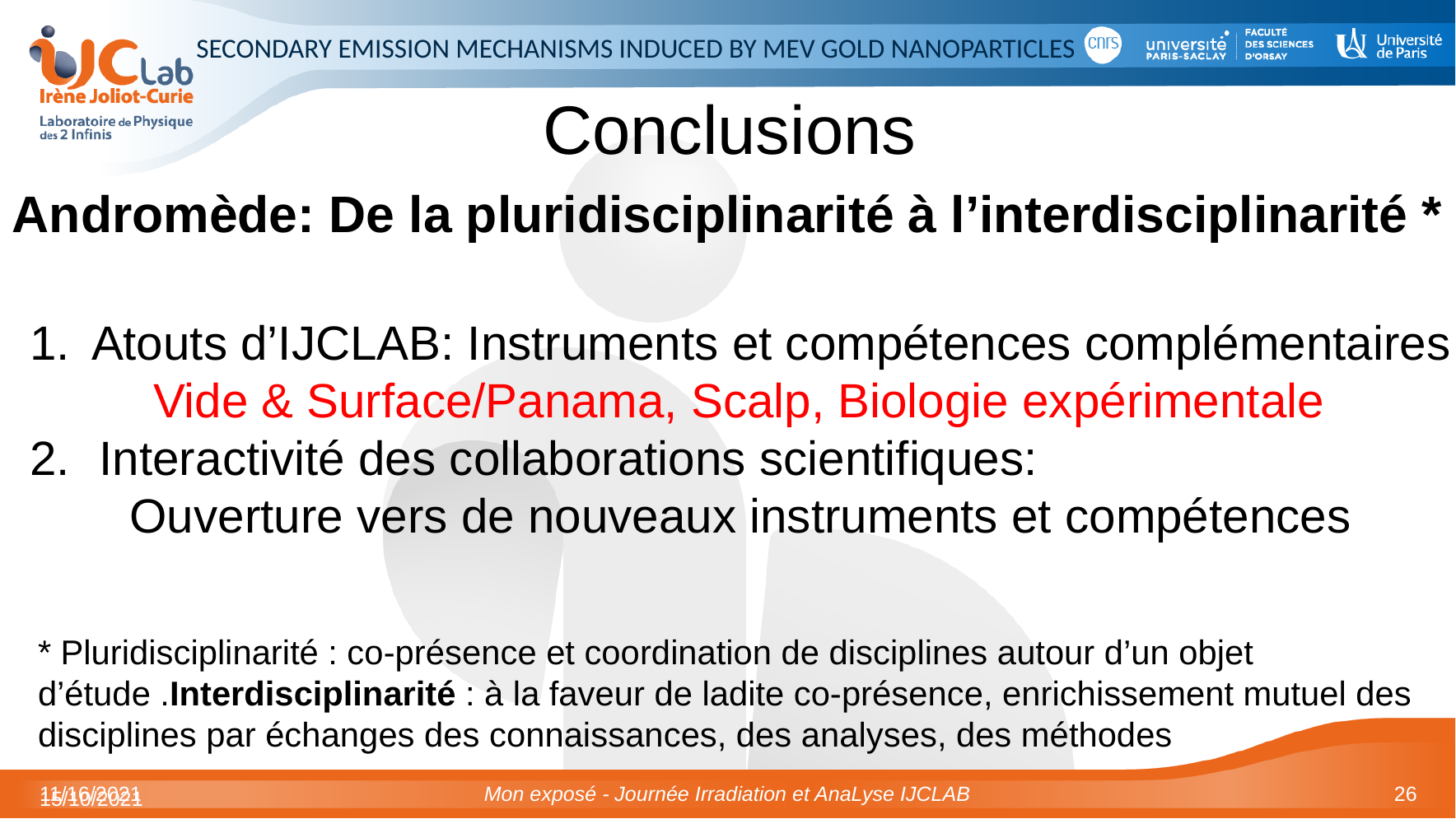

# SECONDARY EMISSION MECHANISMS INDUCED BY MeV GOLD NANOPARTICLES
Conclusions
Andromède: De la pluridisciplinarité à l’interdisciplinarité *
Atouts d’IJCLAB: Instruments et compétences complémentaires
	Vide & Surface/Panama, Scalp, Biologie expérimentale
Interactivité des collaborations scientifiques:
Ouverture vers de nouveaux instruments et compétences
* Pluridisciplinarité : co-présence et coordination de disciplines autour d’un objet d’étude .Interdisciplinarité : à la faveur de ladite co-présence, enrichissement mutuel des disciplines par échanges des connaissances, des analyses, des méthodes

11/16/2021
Mon exposé - Journée Irradiation et AnaLyse IJCLAB
26
15/10/2021